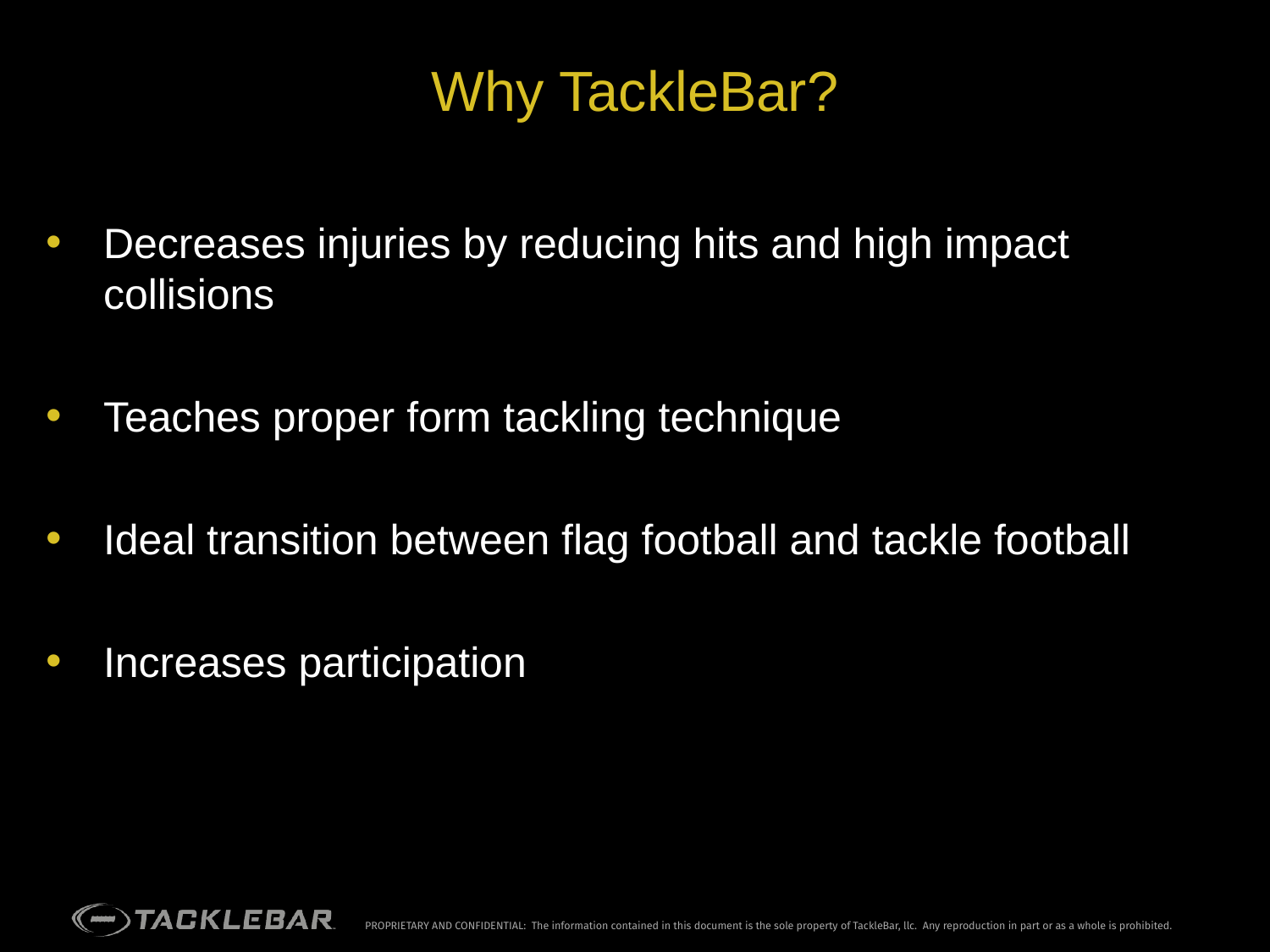

Why TackleBar?
Decreases injuries by reducing hits and high impact collisions

Teaches proper form tackling technique

Ideal transition between flag football and tackle football

Increases participation